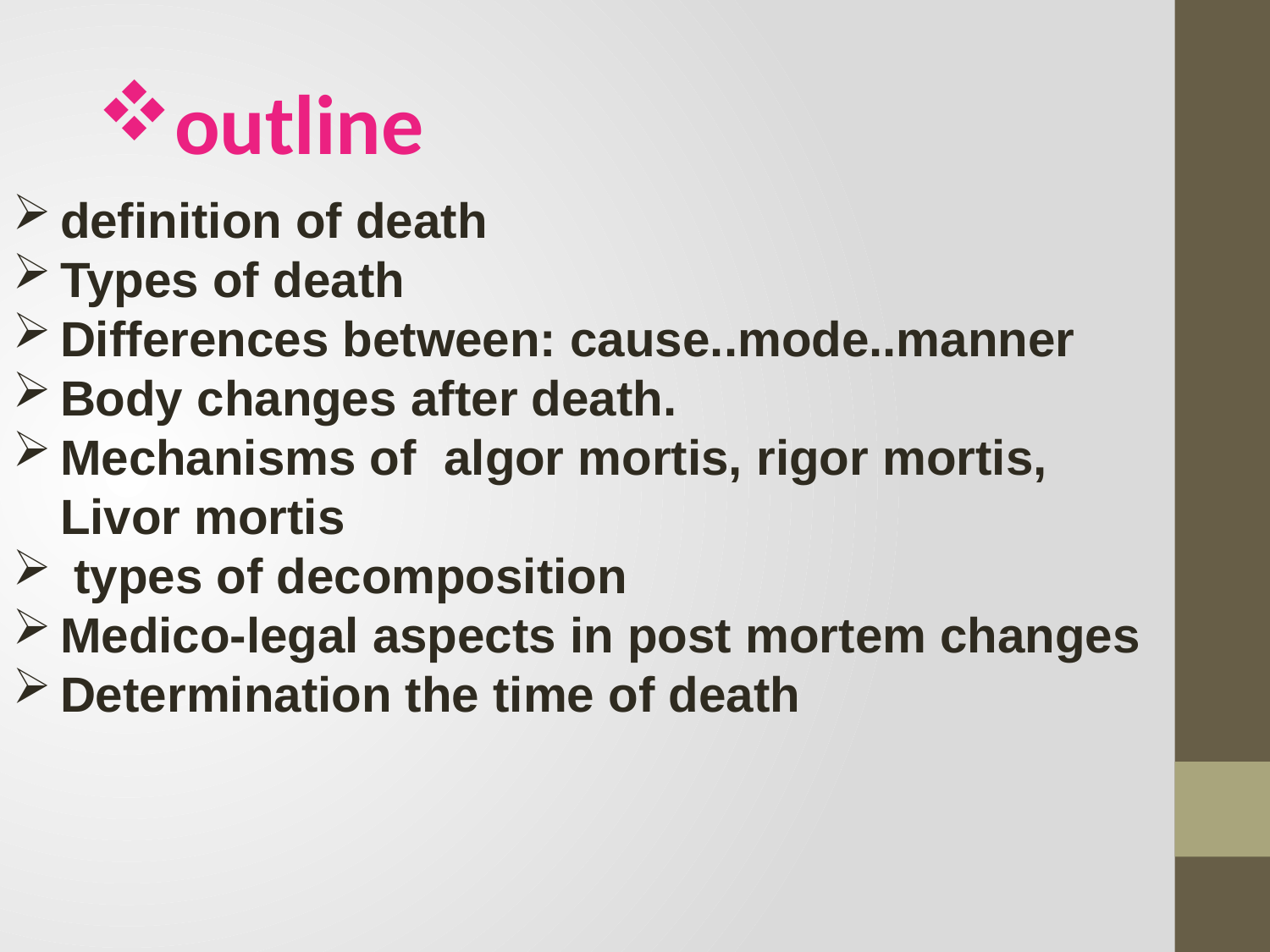

outline
definition of death
Types of death
Differences between: cause..mode..manner
Body changes after death.
Mechanisms of  algor mortis, rigor mortis, Livor mortis
 types of decomposition
Medico-legal aspects in post mortem changes
Determination the time of death